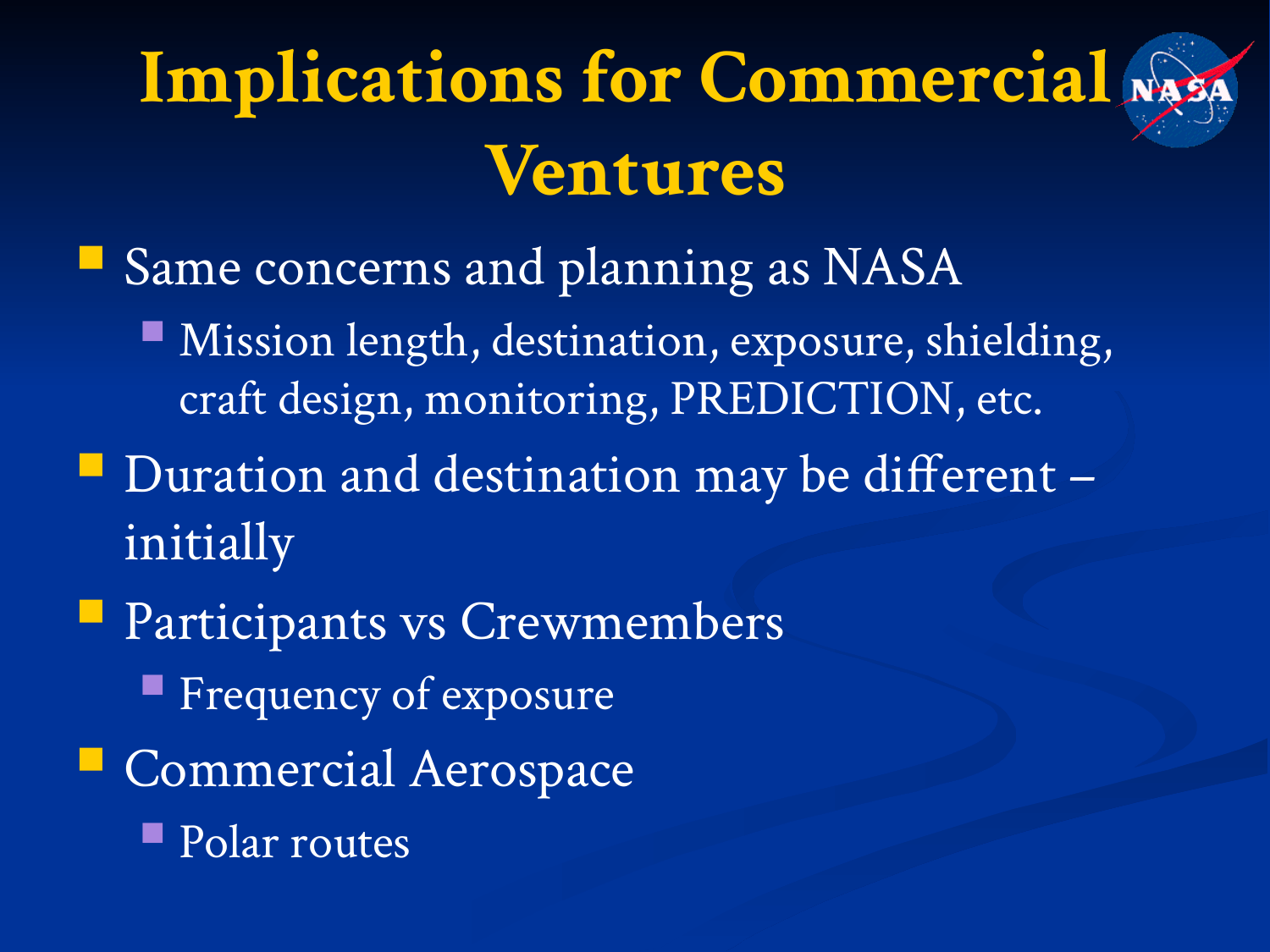

# Implications for Commercial  Ventures
Same concerns and planning as NASA
Mission length, destination, exposure, shielding, craft design, monitoring, PREDICTION, etc.
Duration and destination may be different – initially
Participants vs Crewmembers
Frequency of exposure
Commercial Aerospace
Polar routes